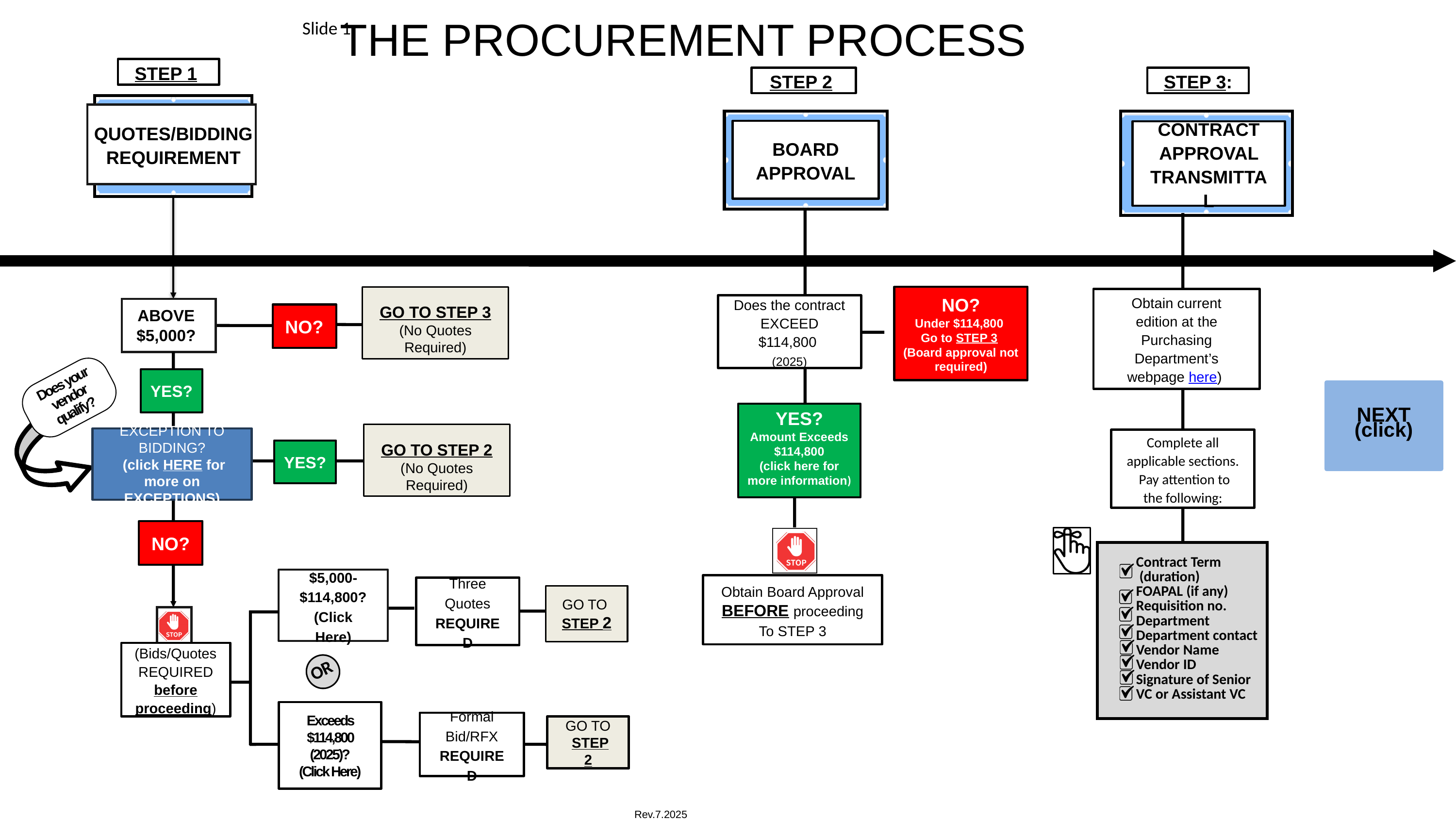

THE PROCUREMENT PROCESS

Slide 1
STEP 1
QUOTES/BIDDING REQUIREMENT

STEP 2
Bd app
BOARD APPROVAL
STEP 3:

CONTRACT APPROVAL TRANSMITTAL

GO TO STEP 3
(No Quotes Required)
NO?
Under $114,800
Go to STEP 3
(Board approval not required)
Obtain current edition at the Purchasing Department’s webpage here)
Does the contract EXCEED $114,800
(2025)

ABOVE $5,000?
NO?

Does your vendor qualify?
YES?
NEXT
(click)

YES?
Amount Exceeds $114,800
(click here for more information)
GO TO STEP 2
(No Quotes Required)

EXCEPTION TO BIDDING?
 (click HERE for more on EXCEPTIONS)
Complete all applicable sections.  Pay attention to the following:
YES?

NO?

Contract Term
 (duration)
FOAPAL (if any)
Requisition no.
Department
Department contact
Vendor Name
Vendor ID
Signature of Senior
VC or Assistant VC

$5,000-$114,800?
(Click Here)
Obtain Board Approval BEFORE proceeding
To STEP 3
Three Quotes REQUIRED

GO TO
STEP 2

(Bids/Quotes REQUIRED
before proceeding)

OR
Exceeds $114,800 (2025)?
(Click Here)
Formal
Bid/RFX
REQUIRED
GO TO
 STEP 2

Rev.7.2025